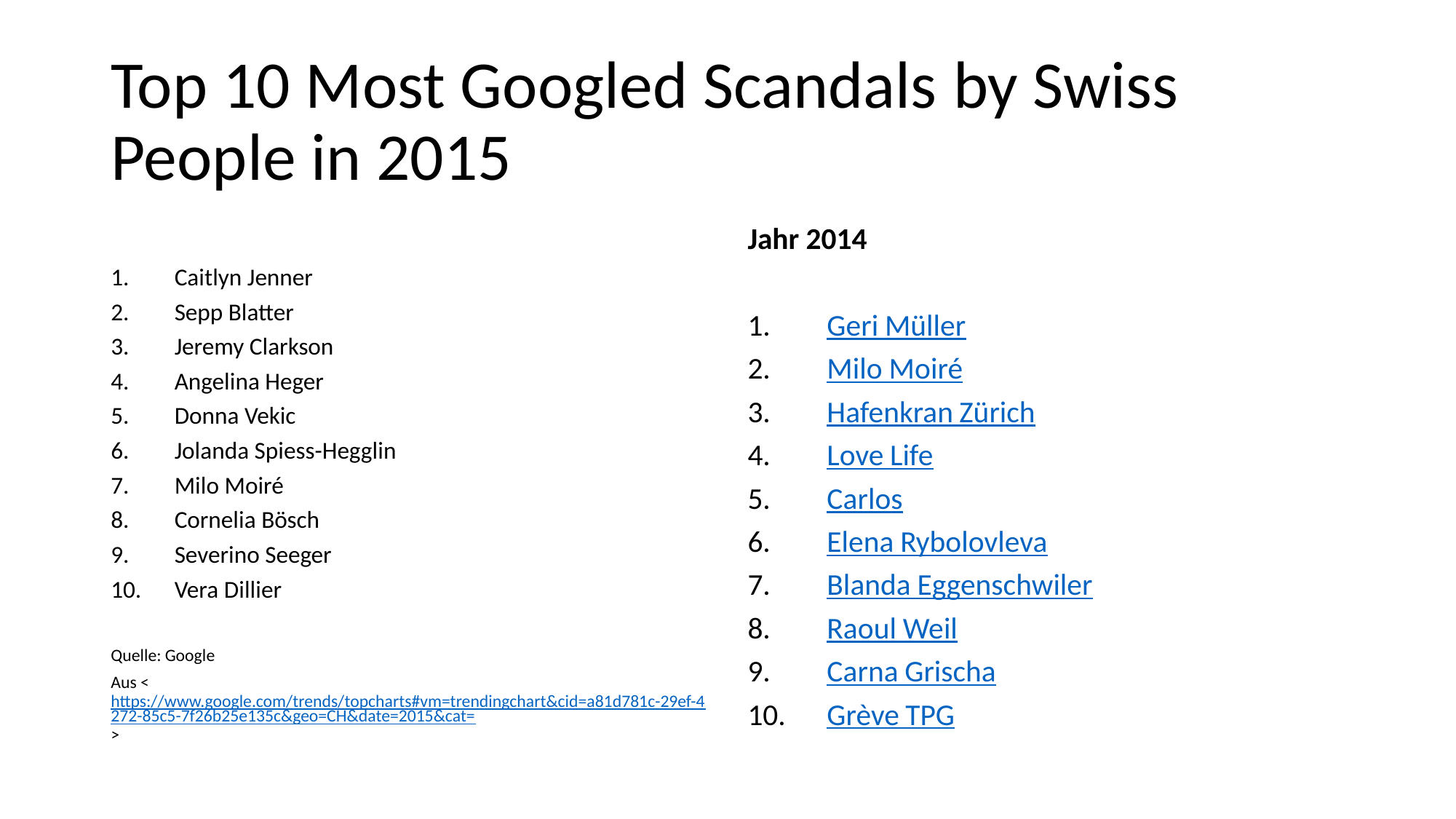

# Top 10 Most Googled Scandals by Swiss People in 2015
Jahr 2014

Geri Müller
Milo Moiré
Hafenkran Zürich
Love Life
Carlos
Elena Rybolovleva
Blanda Eggenschwiler
Raoul Weil
Carna Grischa
Grève TPG

Caitlyn Jenner
Sepp Blatter
Jeremy Clarkson
Angelina Heger
Donna Vekic
Jolanda Spiess-Hegglin
Milo Moiré
Cornelia Bösch
Severino Seeger
Vera Dillier

Quelle: Google
Aus <https://www.google.com/trends/topcharts#vm=trendingchart&cid=a81d781c-29ef-4272-85c5-7f26b25e135c&geo=CH&date=2015&cat=>